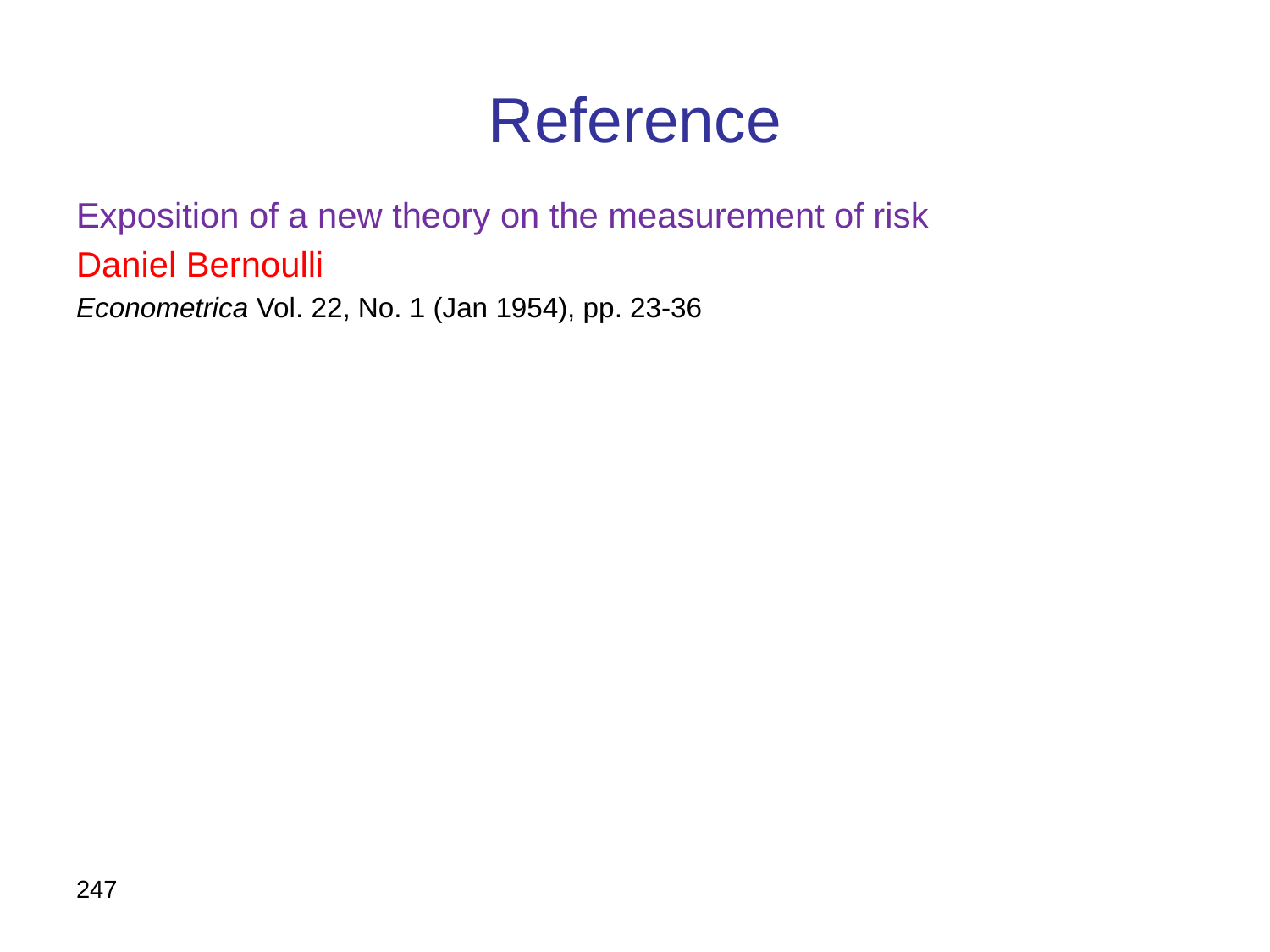

# Reference
Exposition of a new theory on the measurement of risk
Daniel Bernoulli
Econometrica Vol. 22, No. 1 (Jan 1954), pp. 23-36

247